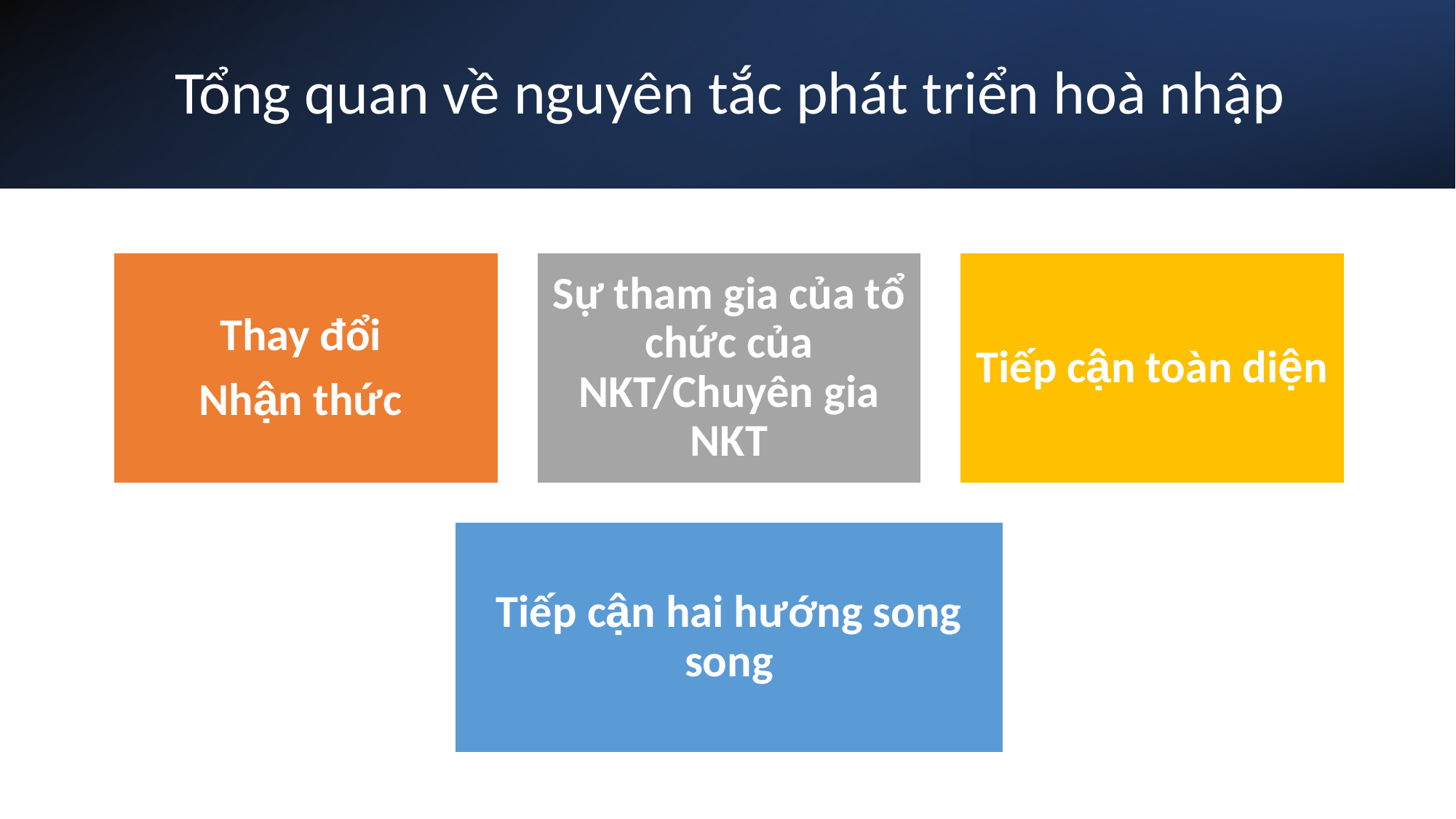

# Tổng quan về nguyên tắc phát triển hoà nhập
Thay đổi
Nhận thức
Sự tham gia của tổ chức của NKT/Chuyên gia NKT
Tiếp cận toàn diện
Tiếp cận hai hướng song song